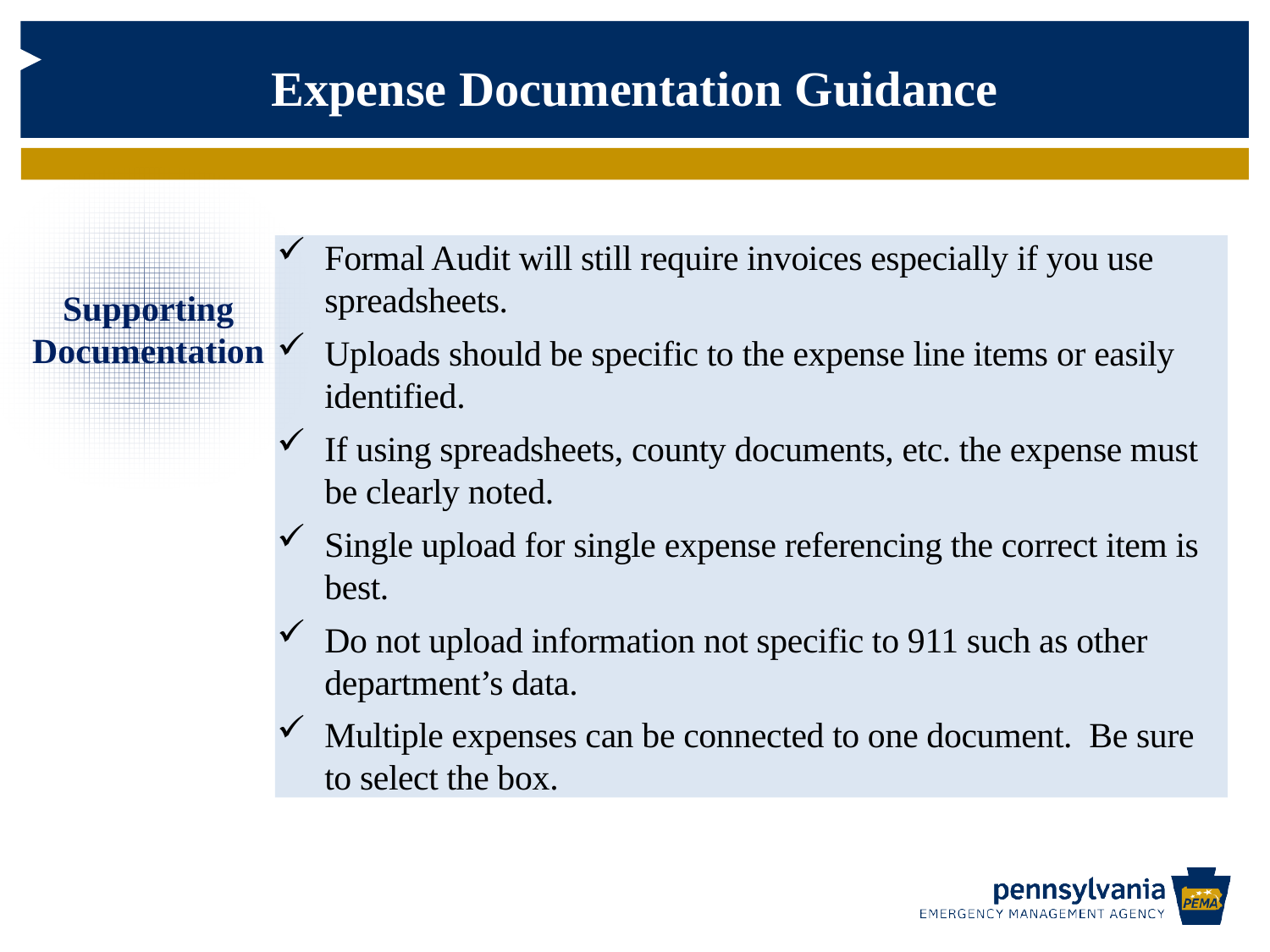

# Expense Documentation Guidance
Supporting Documentation
Formal Audit will still require invoices especially if you use spreadsheets.
Uploads should be specific to the expense line items or easily identified.
If using spreadsheets, county documents, etc. the expense must be clearly noted.
Single upload for single expense referencing the correct item is best.
Do not upload information not specific to 911 such as other department’s data.
Multiple expenses can be connected to one document.  Be sure to select the box.